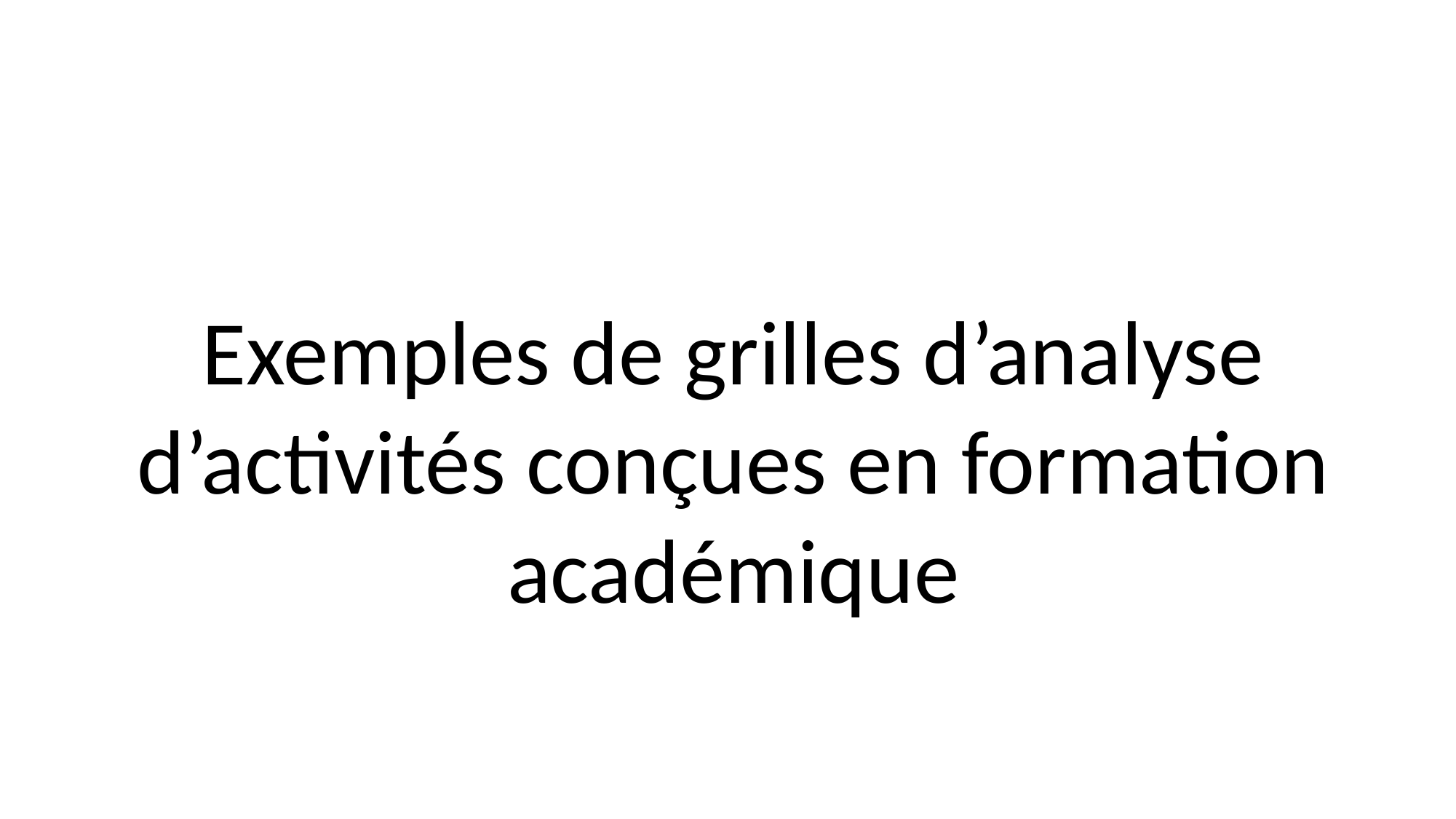

Exemples de grilles d’analyse d’activités conçues en formation académique